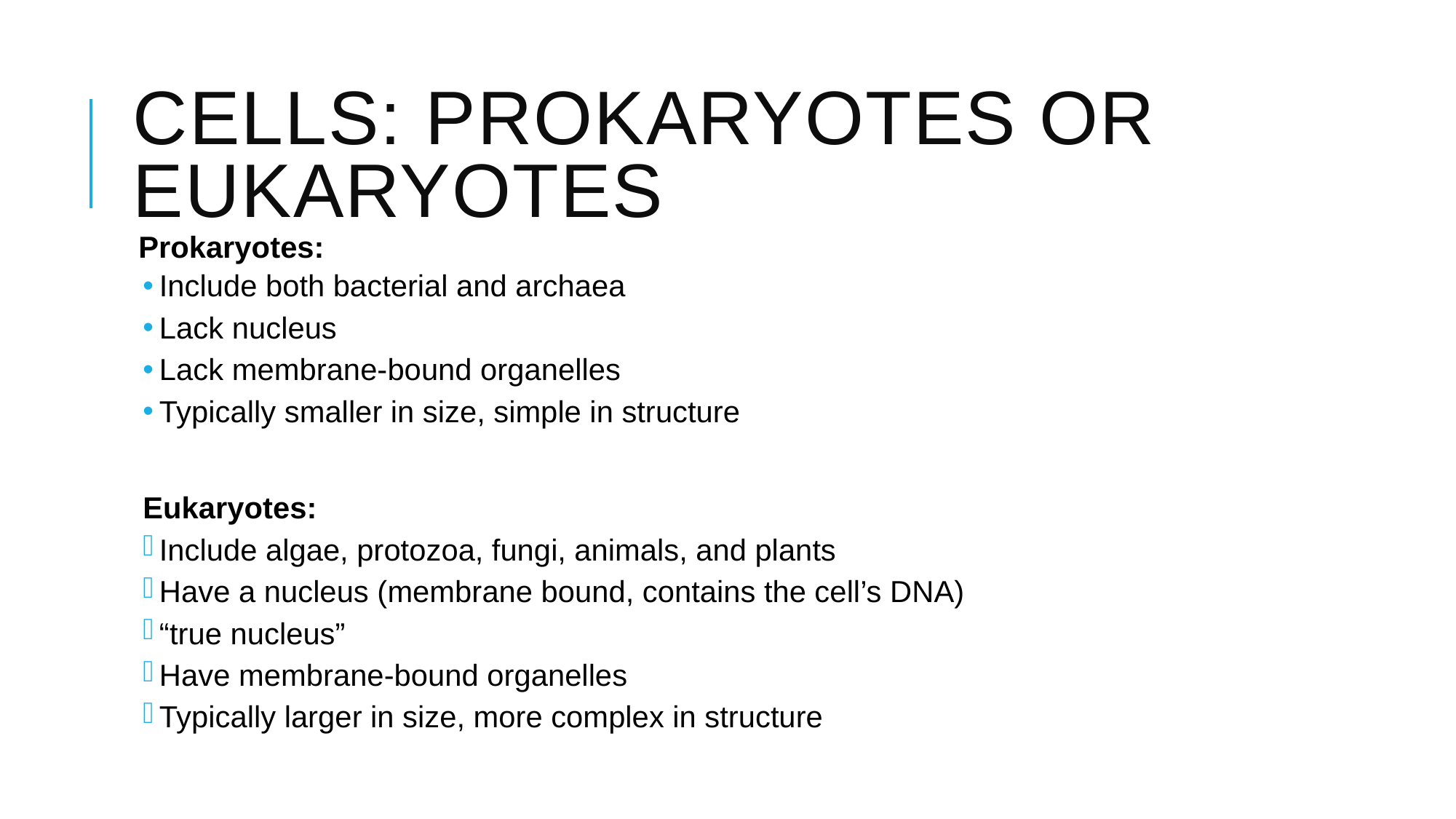

# Cells: PrOkaryotes or Eukaryotes
Prokaryotes:
Include both bacterial and archaea
Lack nucleus
Lack membrane-bound organelles
Typically smaller in size, simple in structure

Eukaryotes:
Include algae, protozoa, fungi, animals, and plants
Have a nucleus (membrane bound, contains the cell’s DNA)
“true nucleus”
Have membrane-bound organelles
Typically larger in size, more complex in structure